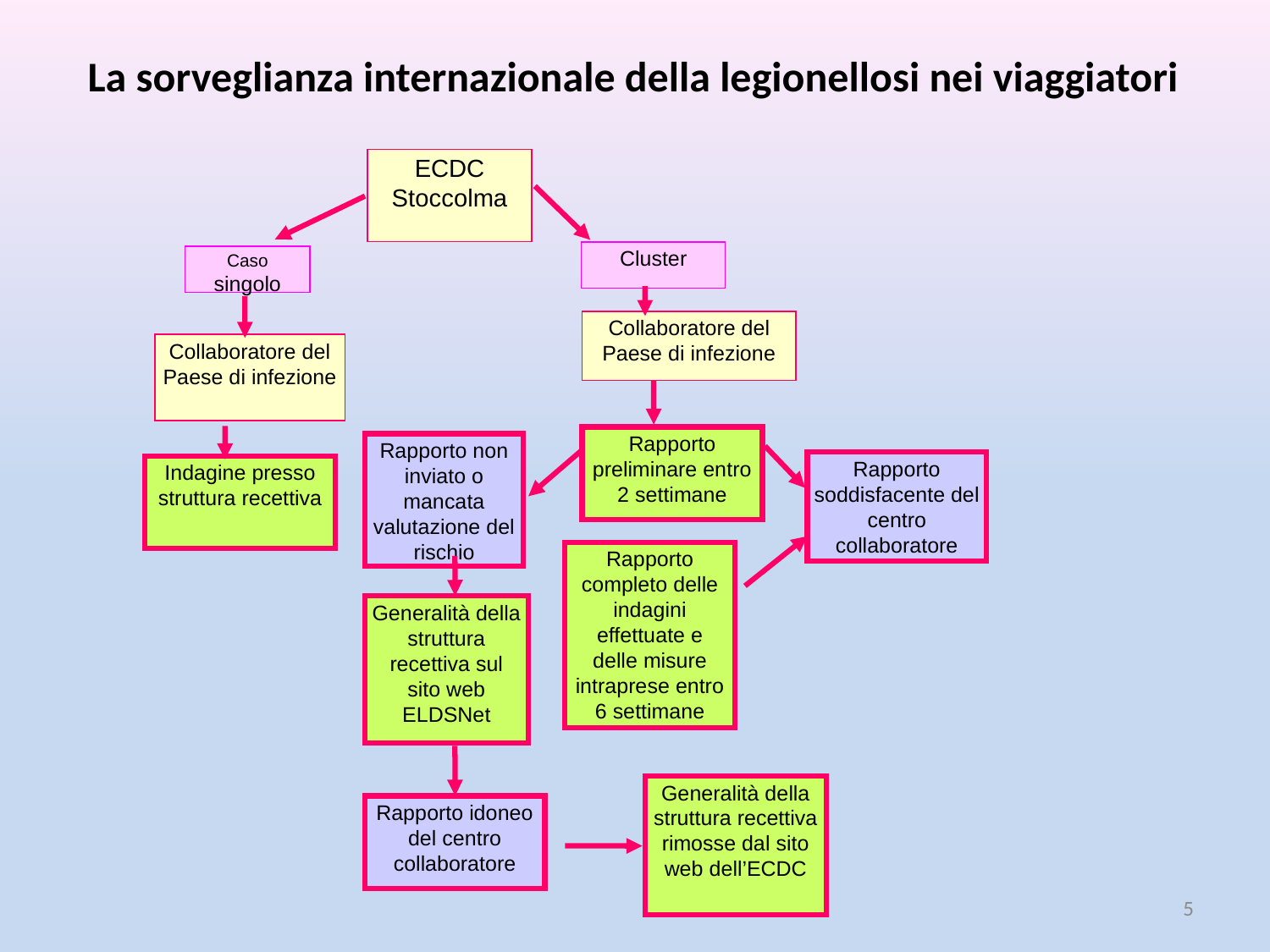

La sorveglianza internazionale della legionellosi nei viaggiatori

ECDC
Stoccolma

Cluster
Caso singolo

Collaboratore del Paese di infezione
Collaboratore del Paese di infezione

Rapporto preliminare entro 2 settimane
Rapporto non inviato o mancata valutazione del rischio

Rapporto soddisfacente del centro collaboratore
Indagine presso struttura recettiva

Rapporto completo delle indagini effettuate e delle misure intraprese entro 6 settimane

Generalità della struttura recettiva sul sito web
ELDSNet

Generalità della struttura recettiva rimosse dal sito web dell’ECDC
Rapporto idoneo del centro collaboratore

5